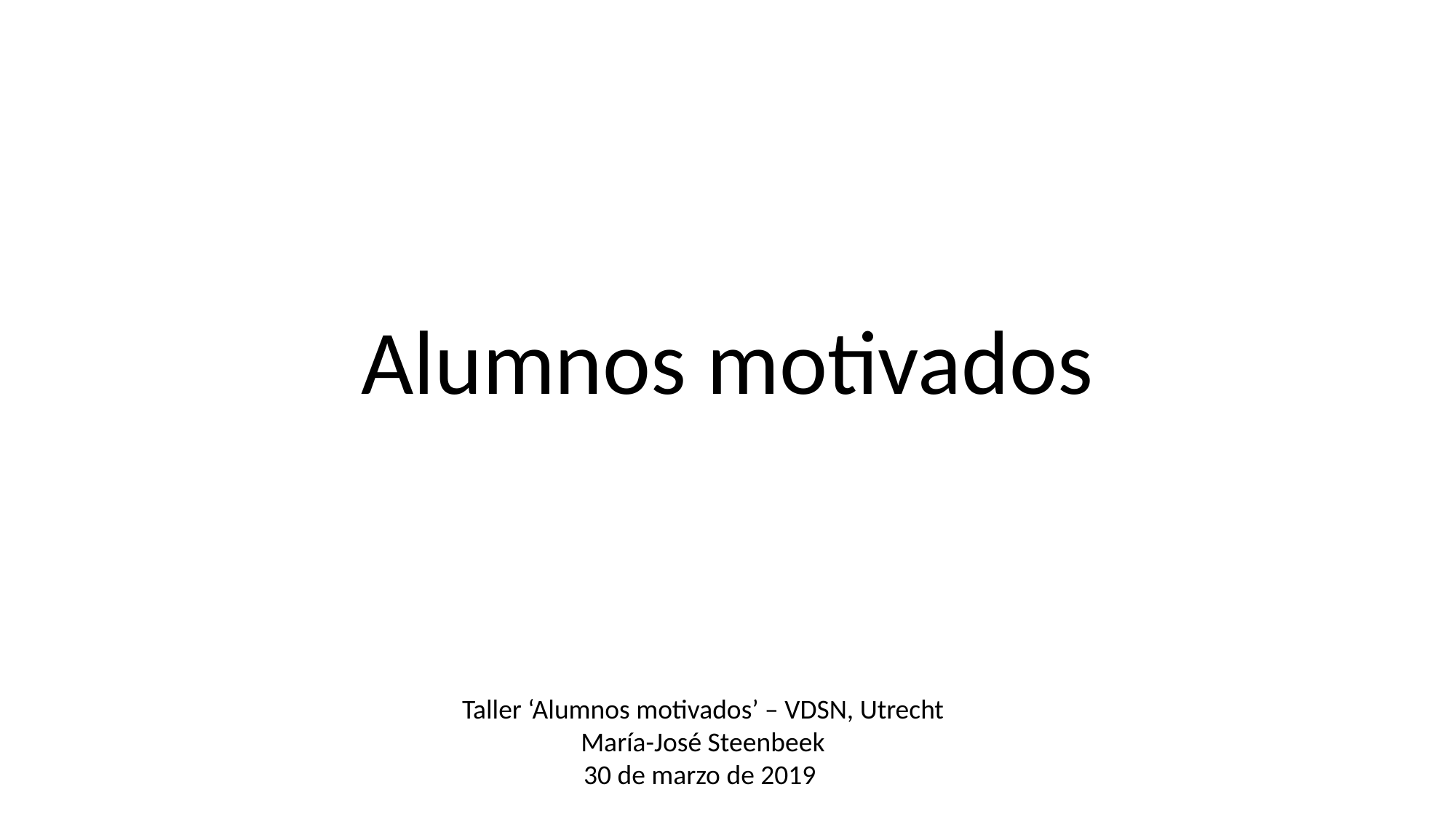

# Alumnos motivados

Taller ‘Alumnos motivados’ – VDSN, Utrecht
María-José Steenbeek
30 de marzo de 2019